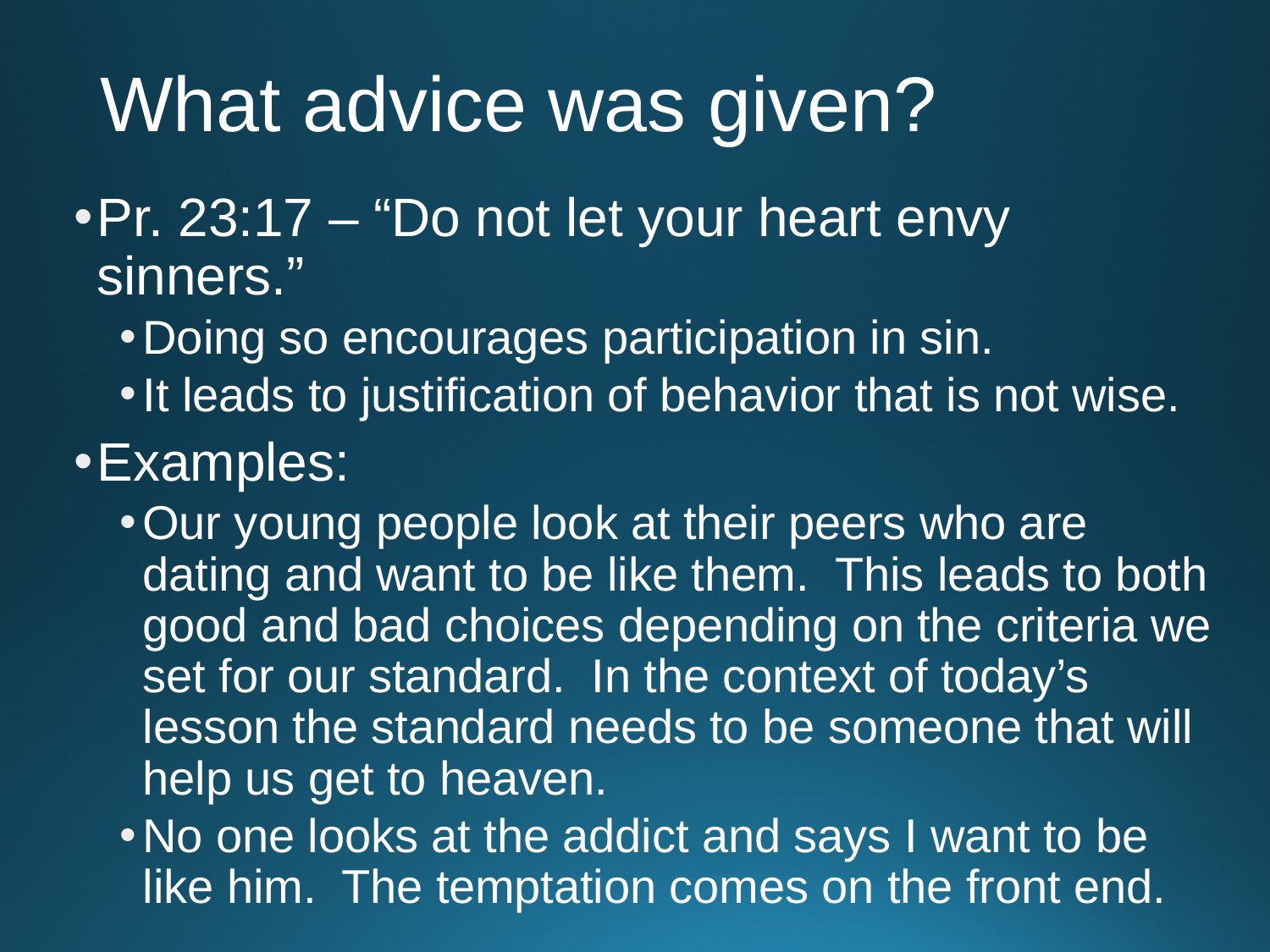

# What advice was given?
Pr. 23:17 – “Do not let your heart envy sinners.”
Doing so encourages participation in sin.
It leads to justification of behavior that is not wise.
Examples:
Our young people look at their peers who are dating and want to be like them.  This leads to both good and bad choices depending on the criteria we set for our standard.  In the context of today’s lesson the standard needs to be someone that will help us get to heaven.
No one looks at the addict and says I want to be like him.  The temptation comes on the front end.